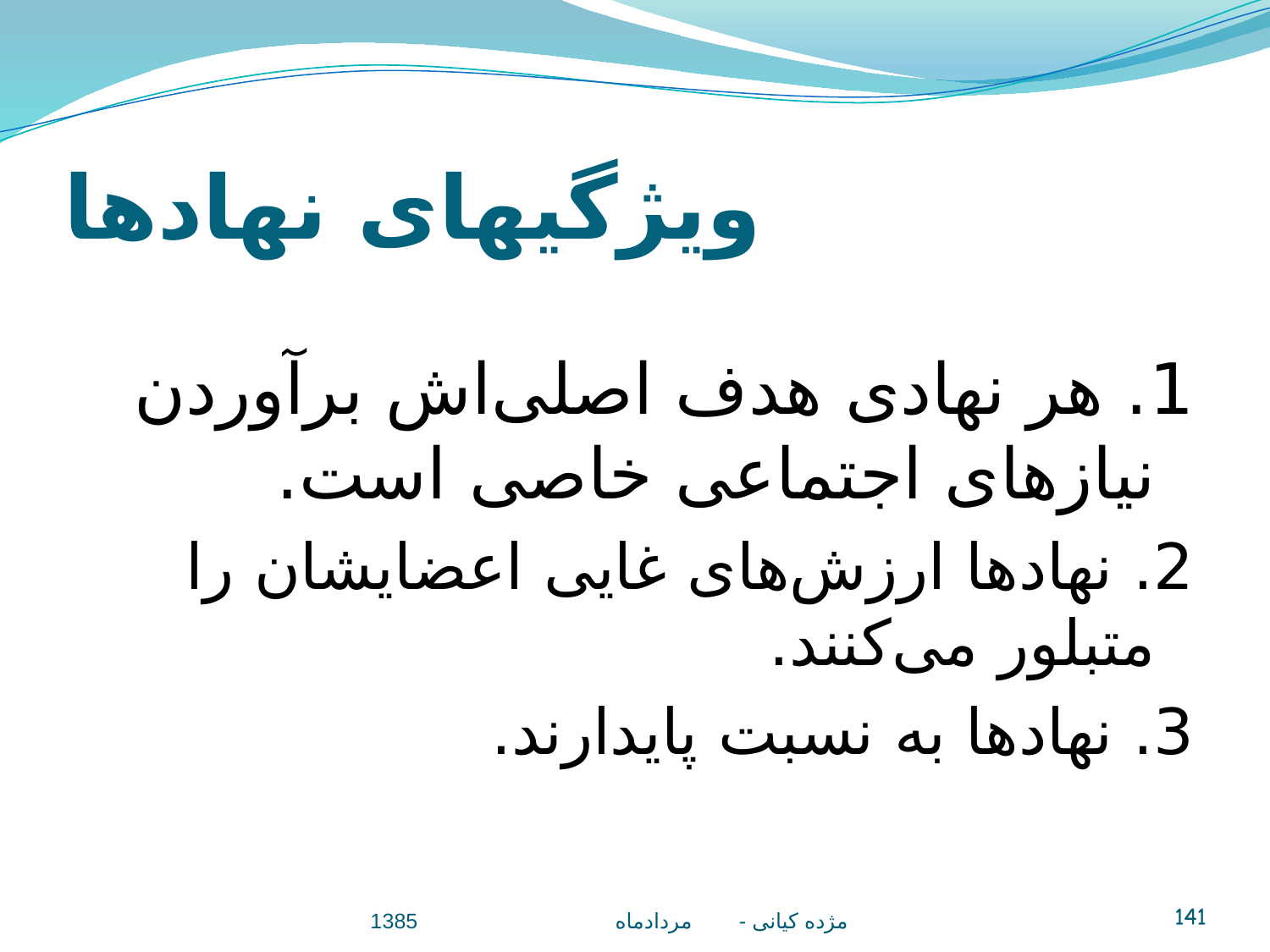

# ويژگيهای نهادها

1. هر نهادی هدف اصلی‌اش برآوردن نيازهای اجتماعی خاصی است.
2. نهادها ارزش‌های غايی اعضايشان را متبلور می‌کنند.
3. نهادها به نسبت پايدارند.
مژده کيانی - مردادماه 1385
141